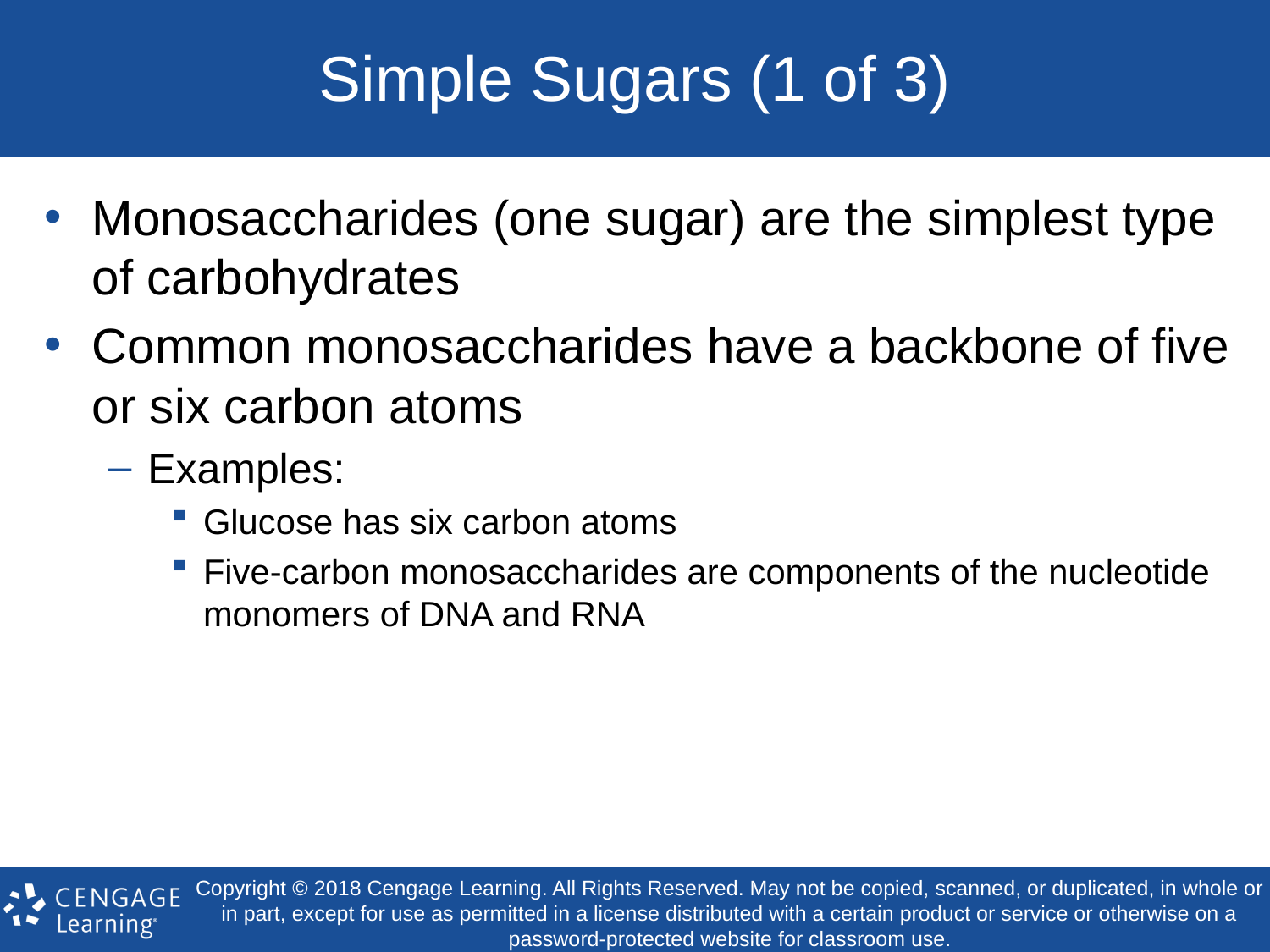

# Simple Sugars (1 of 3)
Monosaccharides (one sugar) are the simplest type of carbohydrates
Common monosaccharides have a backbone of five or six carbon atoms
Examples:
Glucose has six carbon atoms
Five-carbon monosaccharides are components of the nucleotide monomers of DNA and RNA